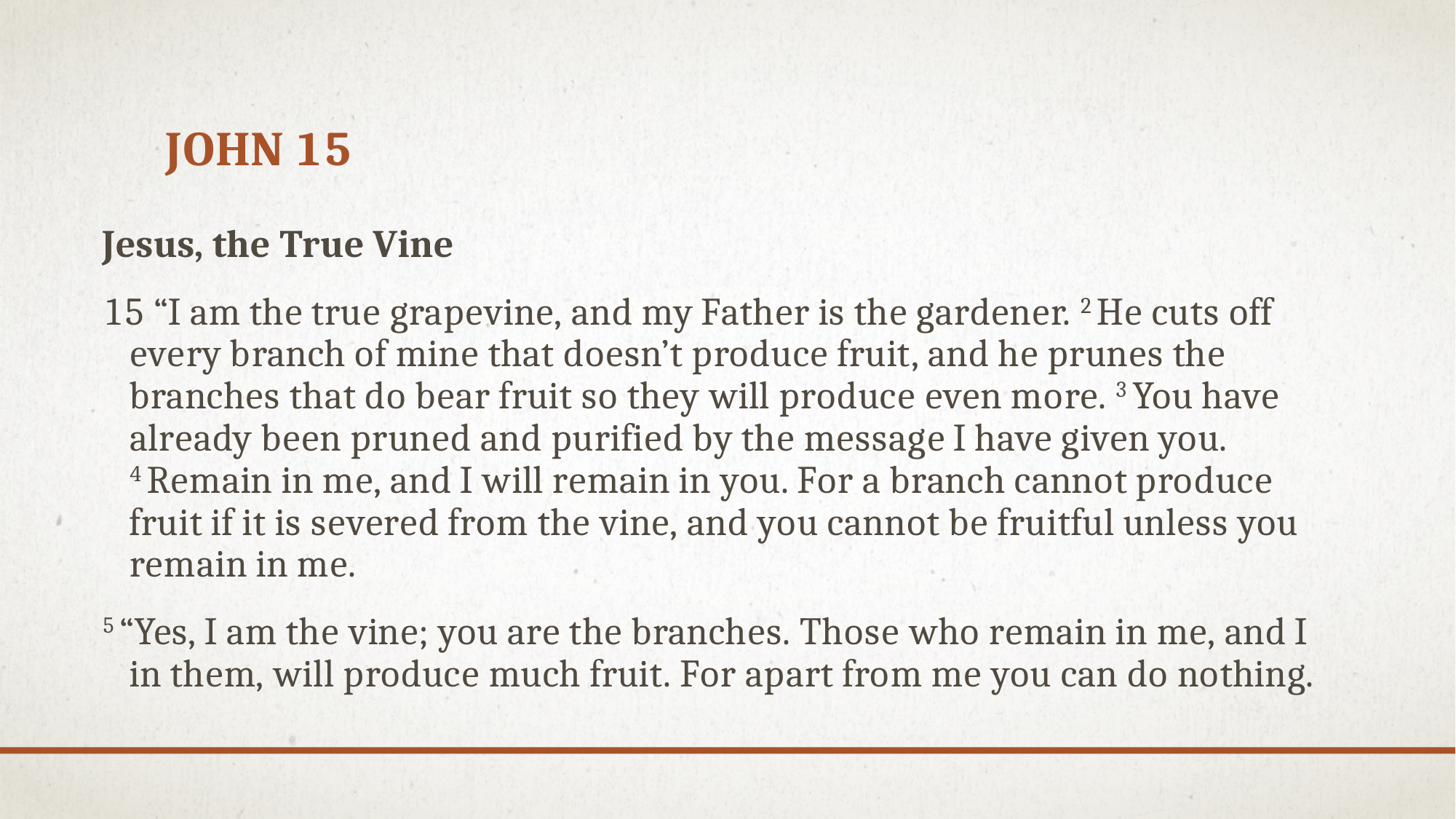

# John 15
Jesus, the True Vine
15 “I am the true grapevine, and my Father is the gardener. 2 He cuts off every branch of mine that doesn’t produce fruit, and he prunes the branches that do bear fruit so they will produce even more. 3 You have already been pruned and purified by the message I have given you. 4 Remain in me, and I will remain in you. For a branch cannot produce fruit if it is severed from the vine, and you cannot be fruitful unless you remain in me.
5 “Yes, I am the vine; you are the branches. Those who remain in me, and I in them, will produce much fruit. For apart from me you can do nothing.